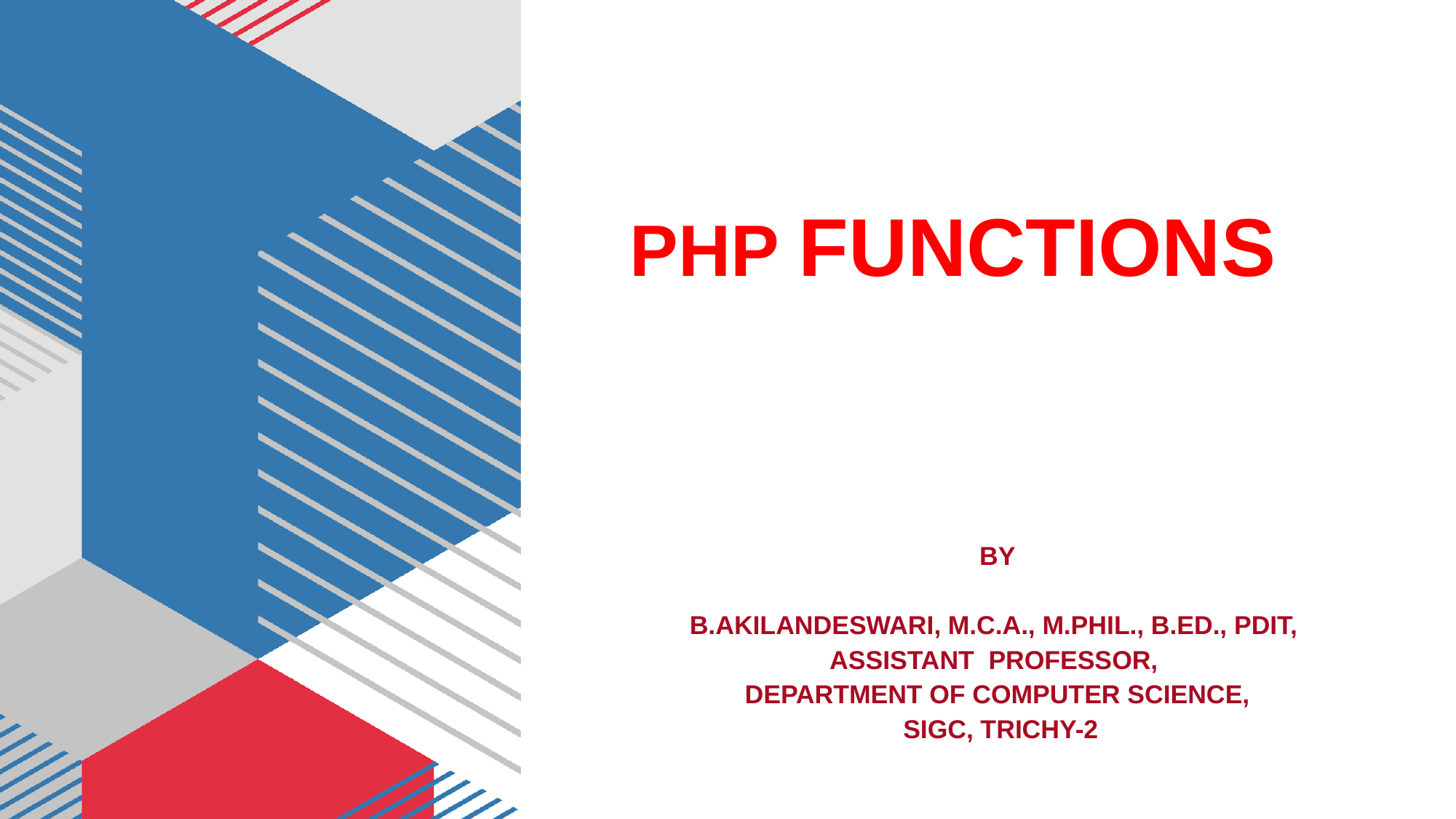

# PHP FUNCTIONS
BY
BY

B.AKILANDESWARI, M.C.A., M.PHIL., B.ED., PDIT,
ASSISTANT  PROFESSOR,
DEPARTMENT OF COMPUTER SCIENCE,
 SIGC, TRICHY-2